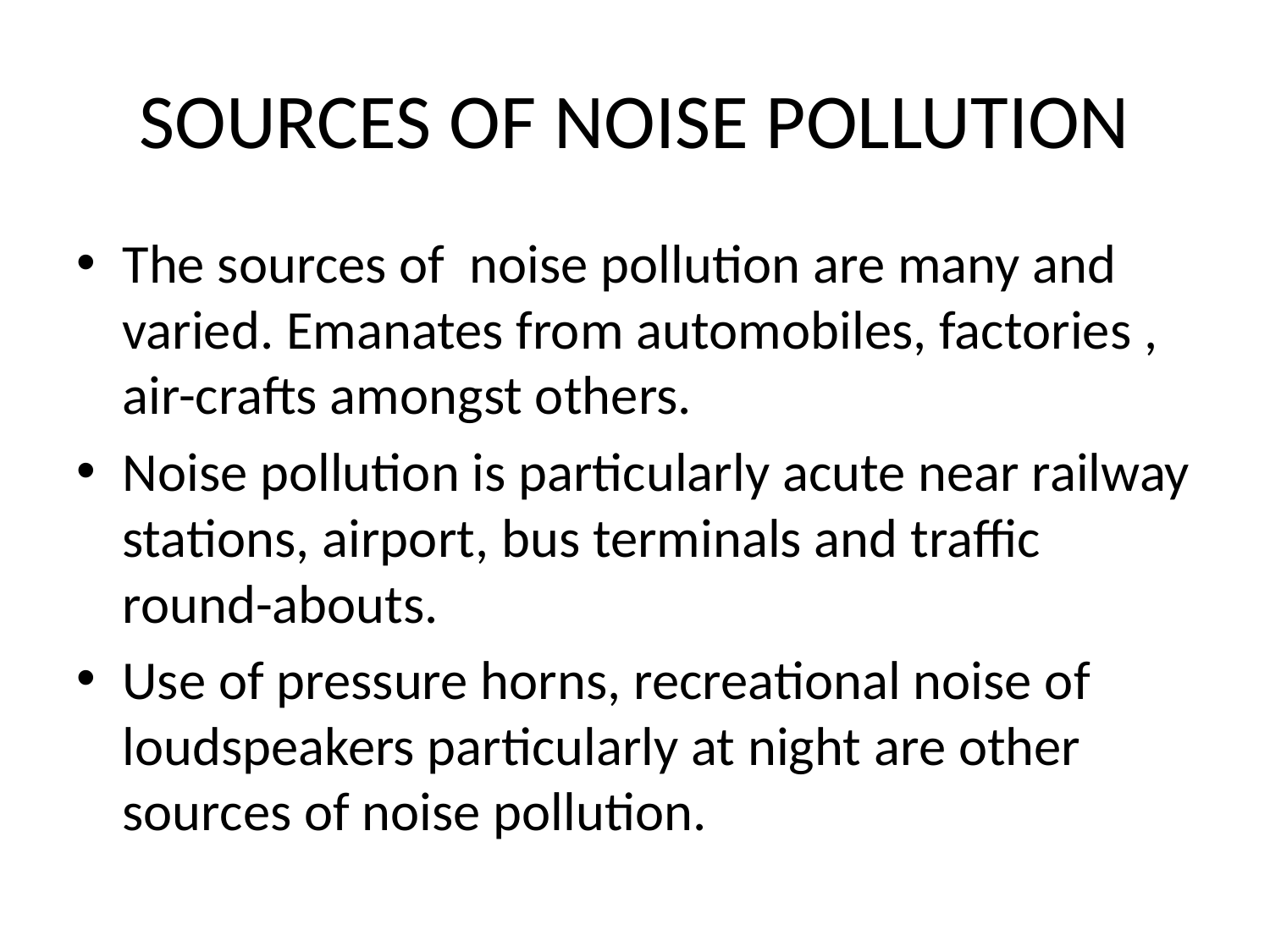

# SOURCES OF NOISE POLLUTION
The sources of  noise pollution are many and varied. Emanates from automobiles, factories , air-crafts amongst others.
Noise pollution is particularly acute near railway stations, airport, bus terminals and traffic round-abouts.
Use of pressure horns, recreational noise of loudspeakers particularly at night are other sources of noise pollution.